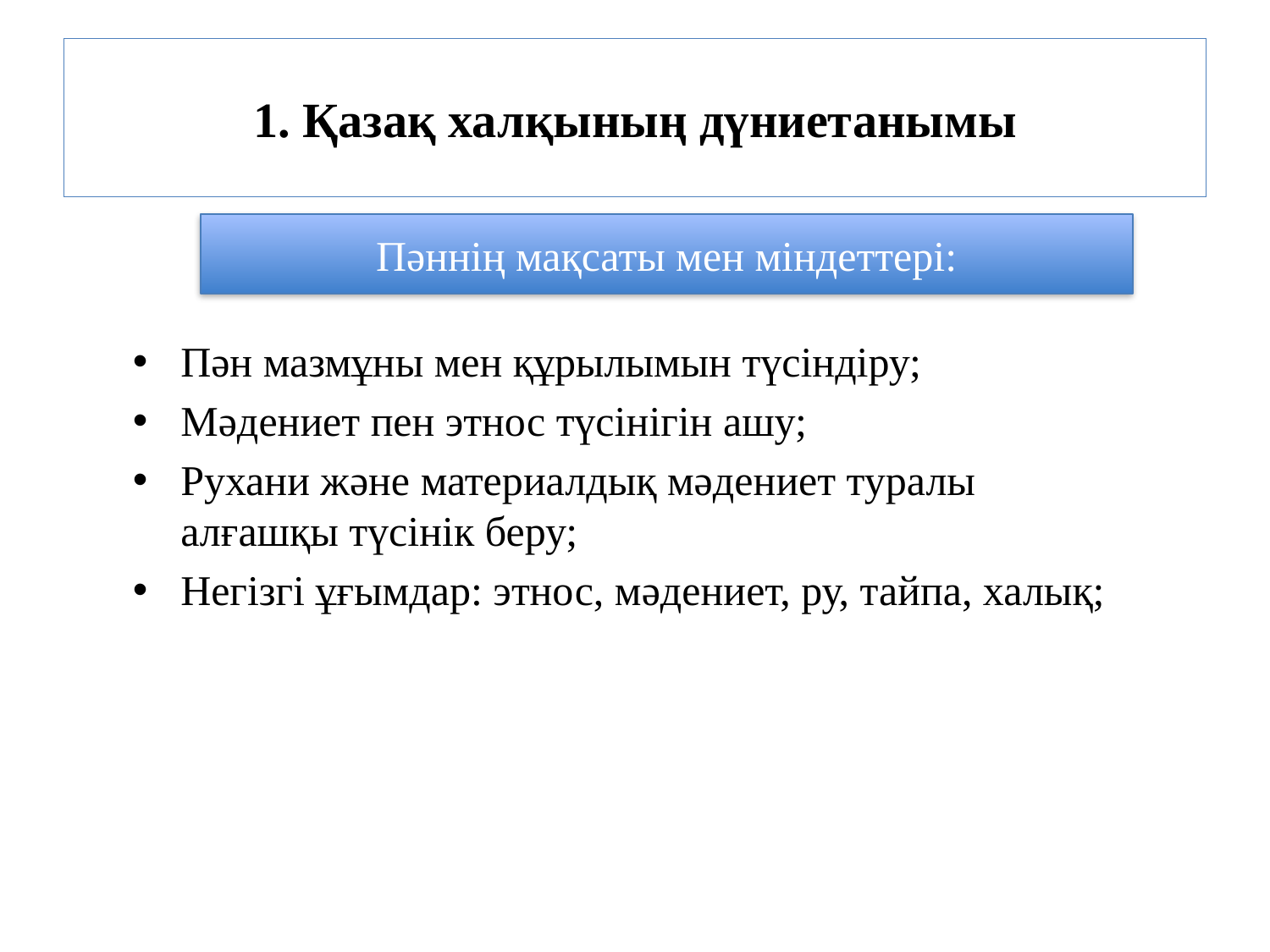

# 1. Қазақ халқының дүниетанымы
Пәннің мақсаты мен міндеттері:
Пән мазмұны мен құрылымын түсіндіру;
Мәдениет пен этнос түсінігін ашу;
Рухани және материалдық мәдениет туралы алғашқы түсінік беру;
Негізгі ұғымдар: этнос, мәдениет, ру, тайпа, халық;